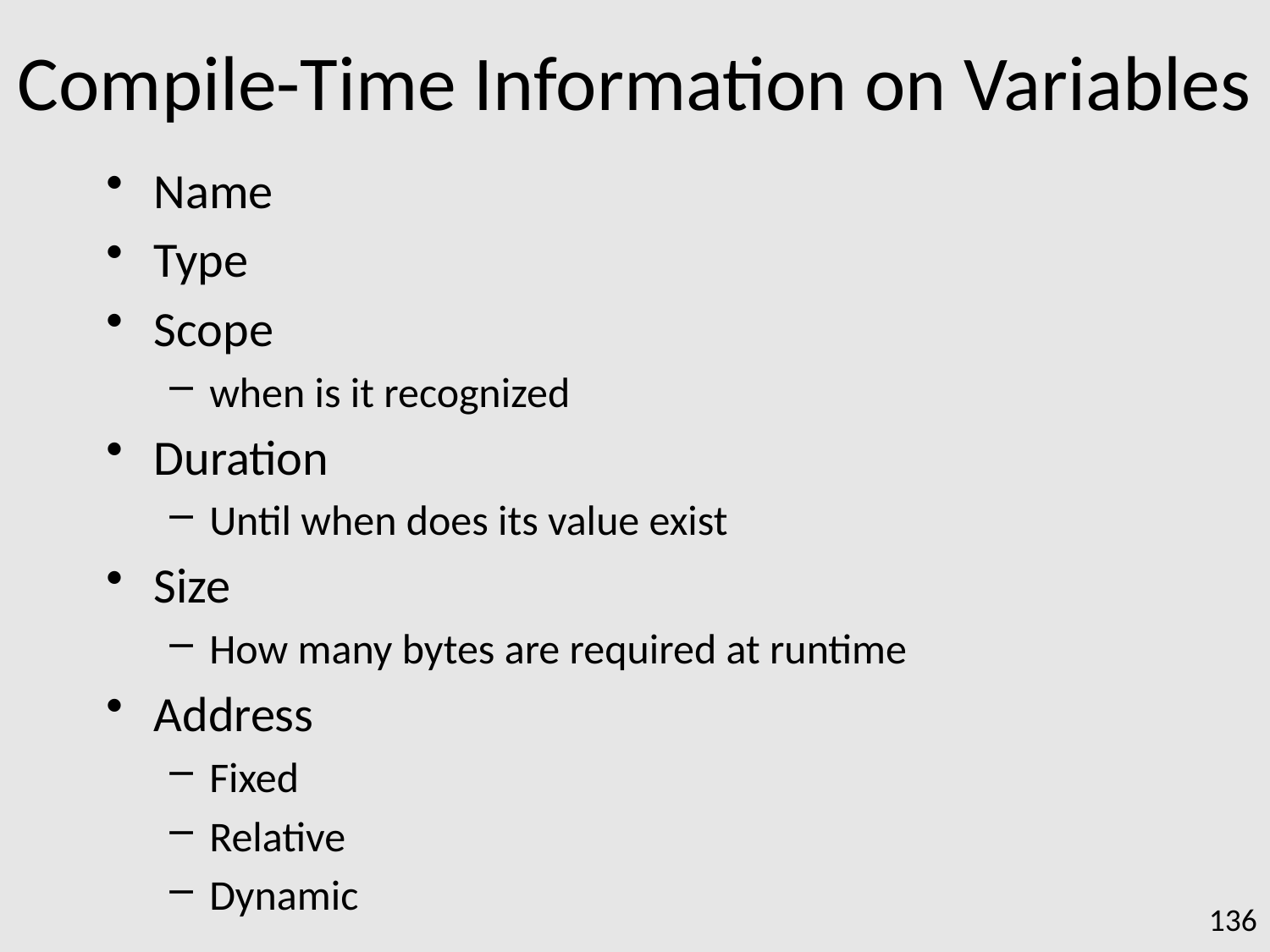

# Compile-Time Information on Variables
Name
Type
Scope
when is it recognized
Duration
Until when does its value exist
Size
How many bytes are required at runtime
Address
Fixed
Relative
Dynamic
136